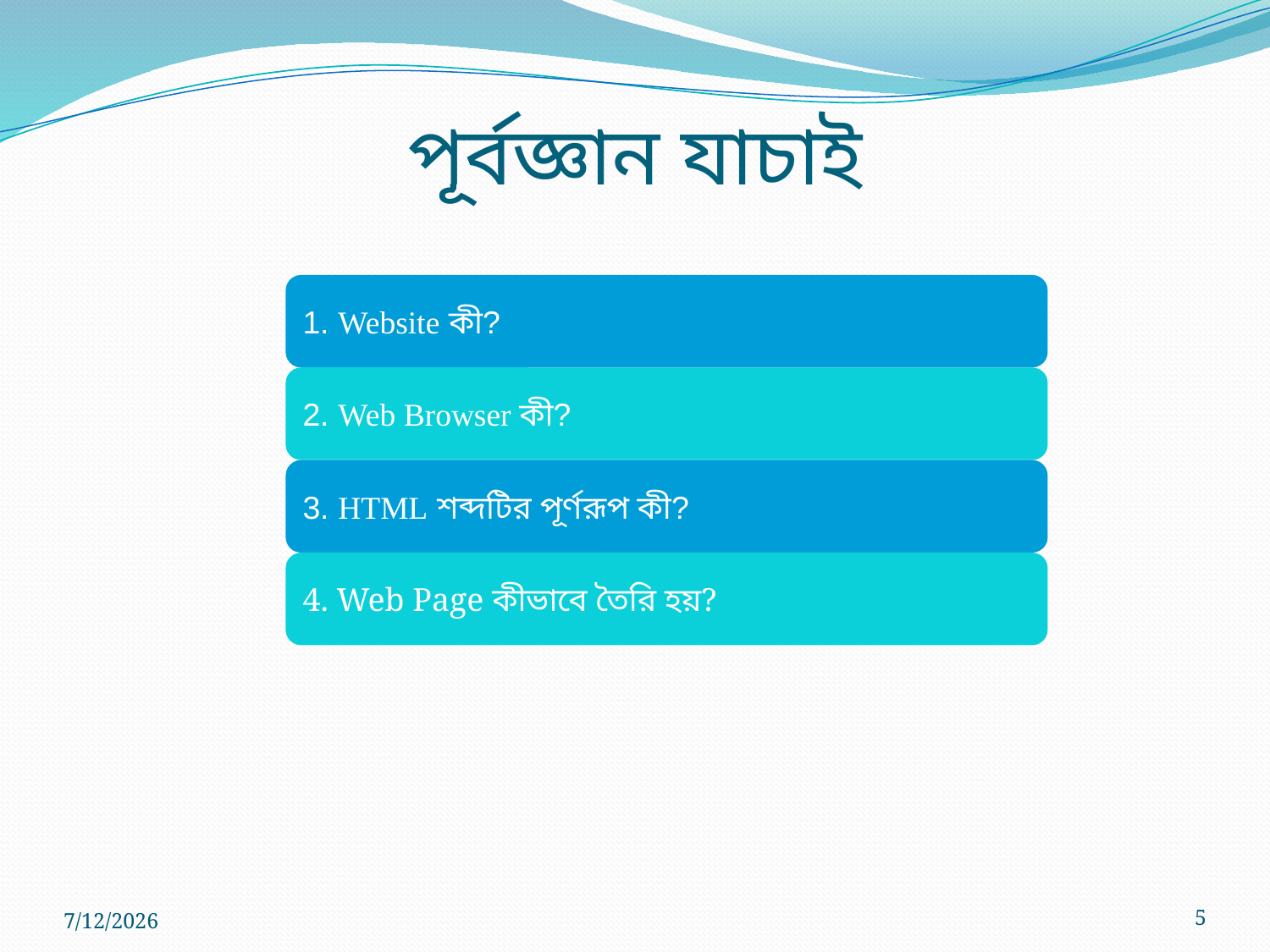

# পূর্বজ্ঞান যাচাই
1. Website কী?
2. Web Browser কী?
3. HTML শব্দটির পূর্ণরূপ কী?
4. Web Page কীভাবে তৈরি হয়?
7/12/2026
5